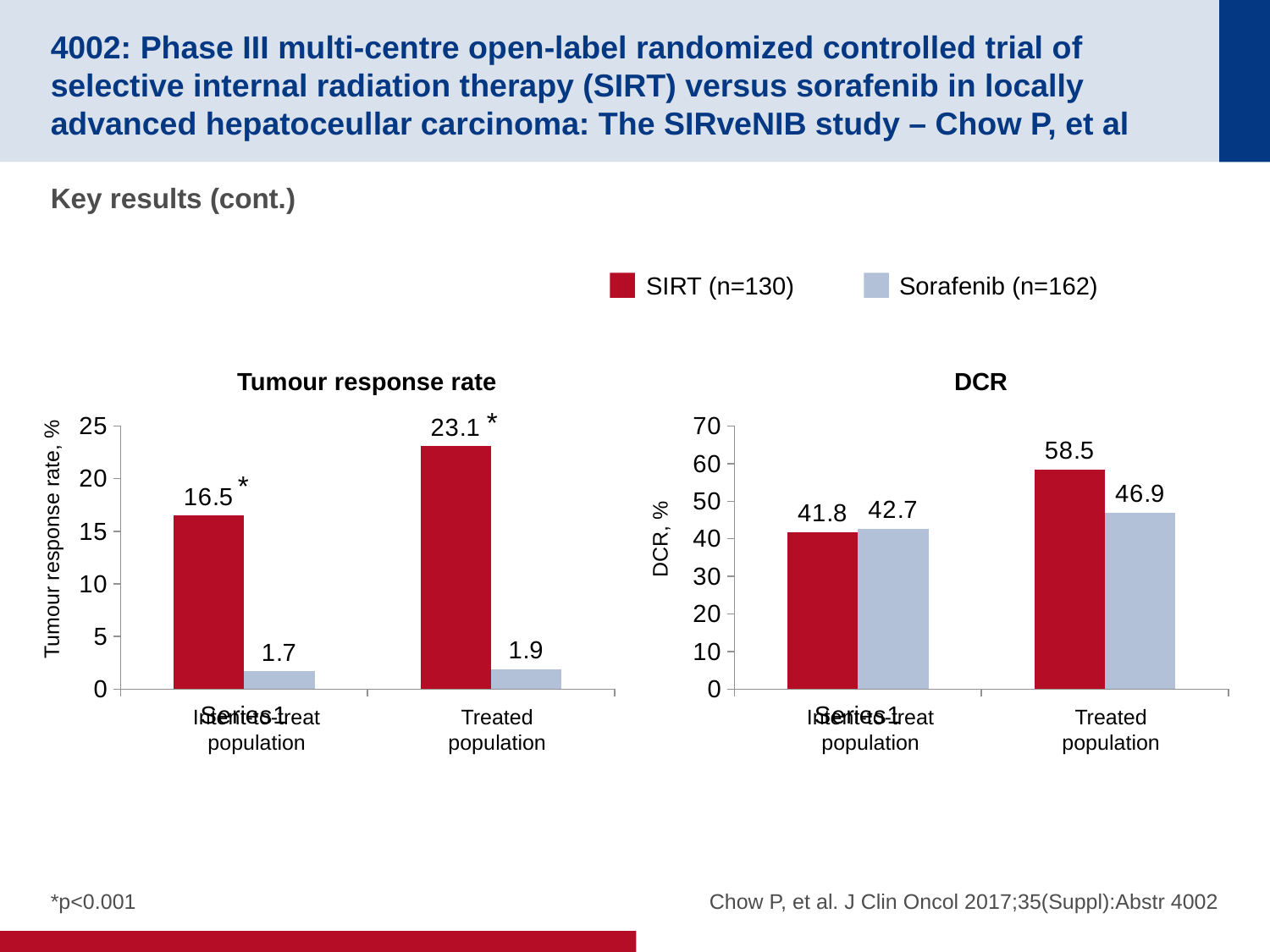

# 4002: Phase III multi-centre open-label randomized controlled trial of selective internal radiation therapy (SIRT) versus sorafenib in locally advanced hepatoceullar carcinoma: The SIRveNIB study – Chow P, et al
Key results (cont.)
SIRT (n=130)
Sorafenib (n=162)

Tumour response rate

### Chart

| Category | Series 1 | Series 2 |
|---|---|---|
|  | 16.5 | 1.7000000000000002 |
|  | 23.1 | 1.9 |
Tumour response rate, %
Intent-to-treat
population
Treated
population
DCR

### Chart

| Category | Series 1 | Series 2 |
|---|---|---|
|  | 41.8 | 42.7 |
|  | 58.5 | 46.9 |
DCR, %
Intent-to-treat
population
Treated
population
*
*
*p<0.001
Chow P, et al. J Clin Oncol 2017;35(Suppl):Abstr 4002